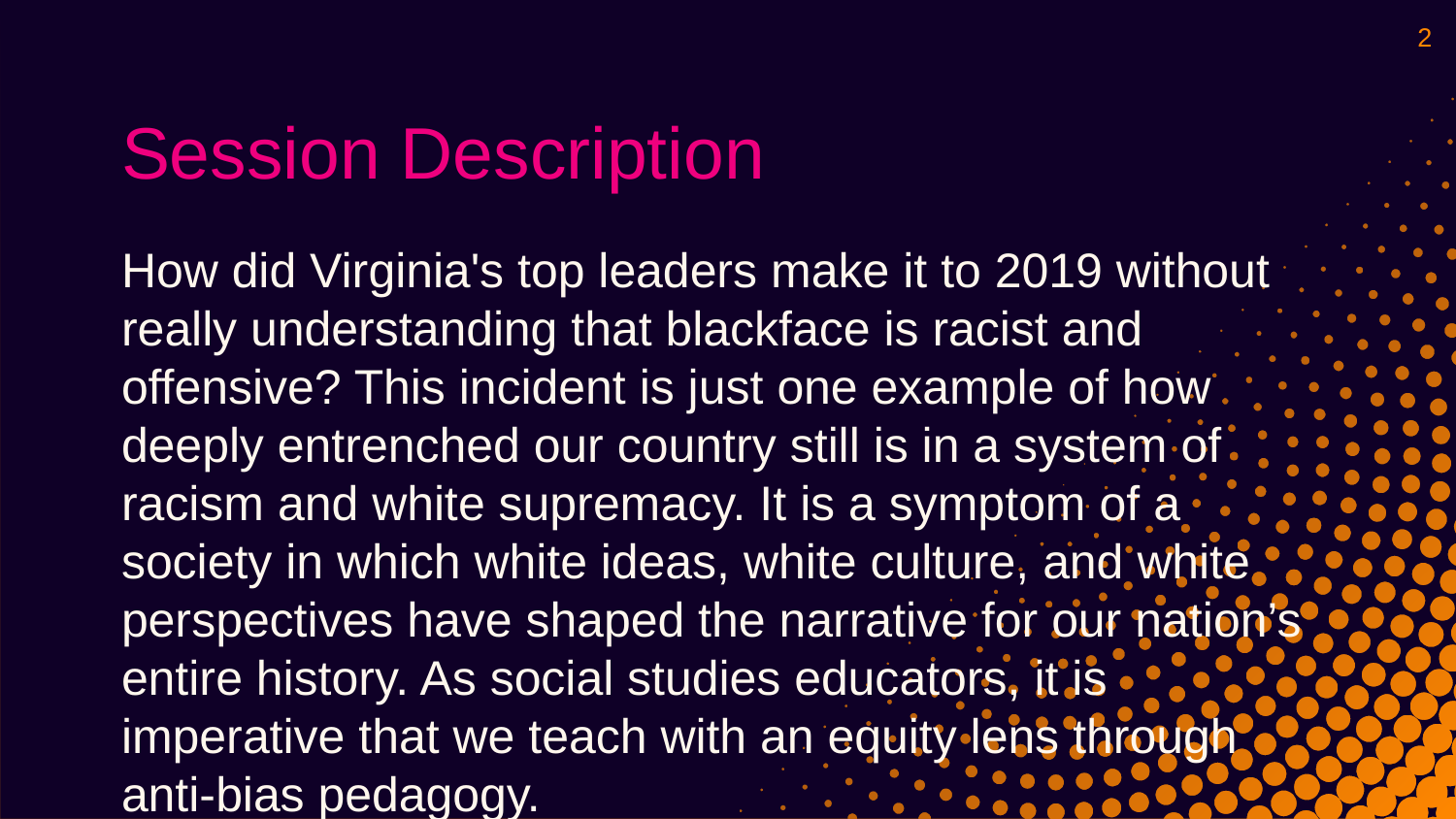

2
# Session Description
How did Virginia's top leaders make it to 2019 without really understanding that blackface is racist and offensive? This incident is just one example of how deeply entrenched our country still is in a system of racism and white supremacy. It is a symptom of a society in which white ideas, white culture, and white perspectives have shaped the narrative for our nation’s entire history. As social studies educators, it is imperative that we teach with an equity lens through anti-bias pedagogy.